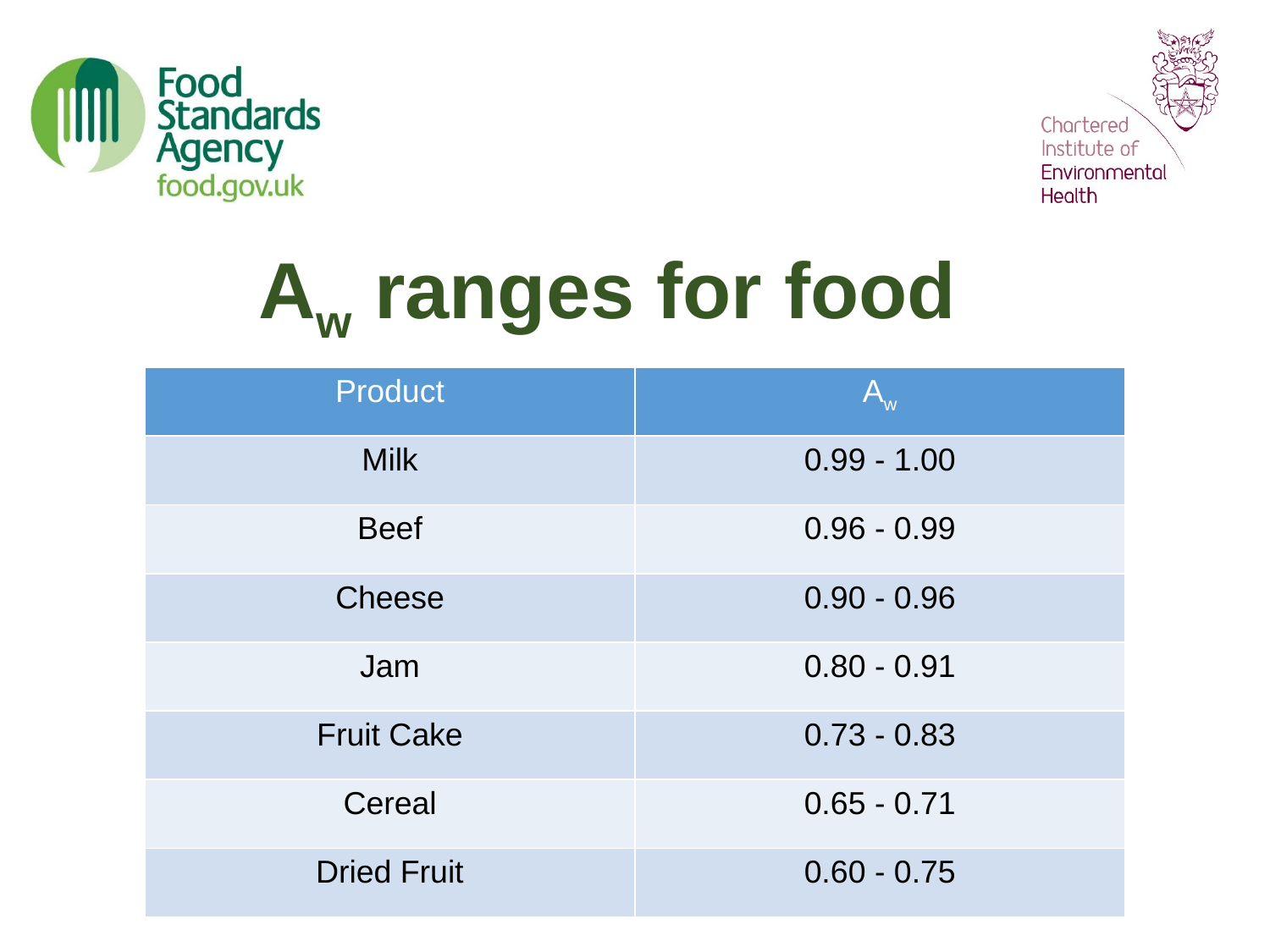

# Aw ranges for food
| Product | Aw |
| --- | --- |
| Milk | 0.99 - 1.00 |
| Beef | 0.96 - 0.99 |
| Cheese | 0.90 - 0.96 |
| Jam | 0.80 - 0.91 |
| Fruit Cake | 0.73 - 0.83 |
| Cereal | 0.65 - 0.71 |
| Dried Fruit | 0.60 - 0.75 |